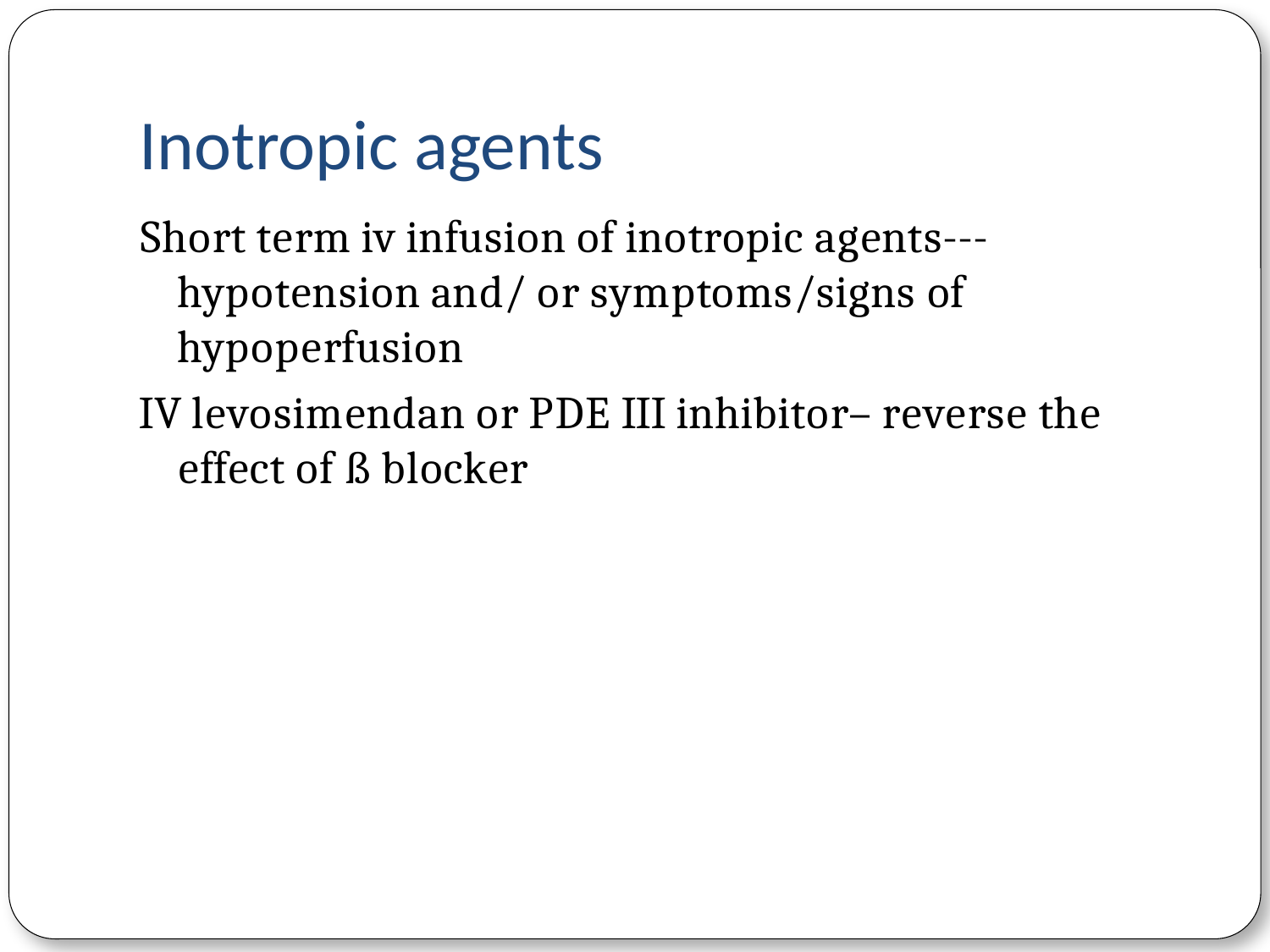

# Inotropic agents
Short term iv infusion of inotropic agents---hypotension and/ or symptoms/signs of hypoperfusion
IV levosimendan or PDE III inhibitor– reverse the effect of ß blocker